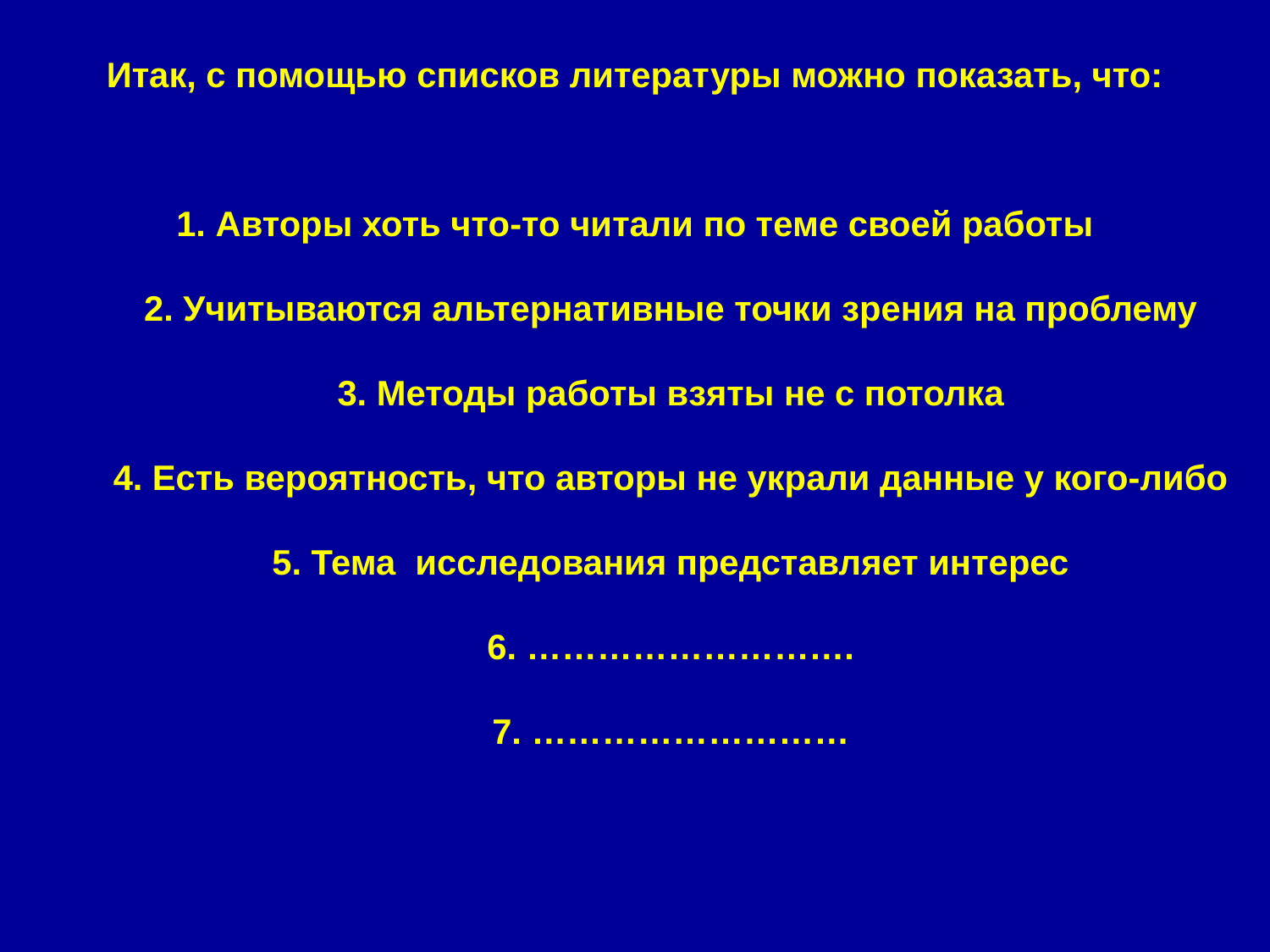

# 1. Авторы хоть что-то читали по теме своей работы 2. Учитываются альтернативные точки зрения на проблему 3. Методы работы взяты не с потолка 4. Есть вероятность, что авторы не украли данные у кого-либо 5. Тема  исследования представляет интерес 6. ………………………. 7. ………………………
Итак, с помощью списков литературы можно показать, что: